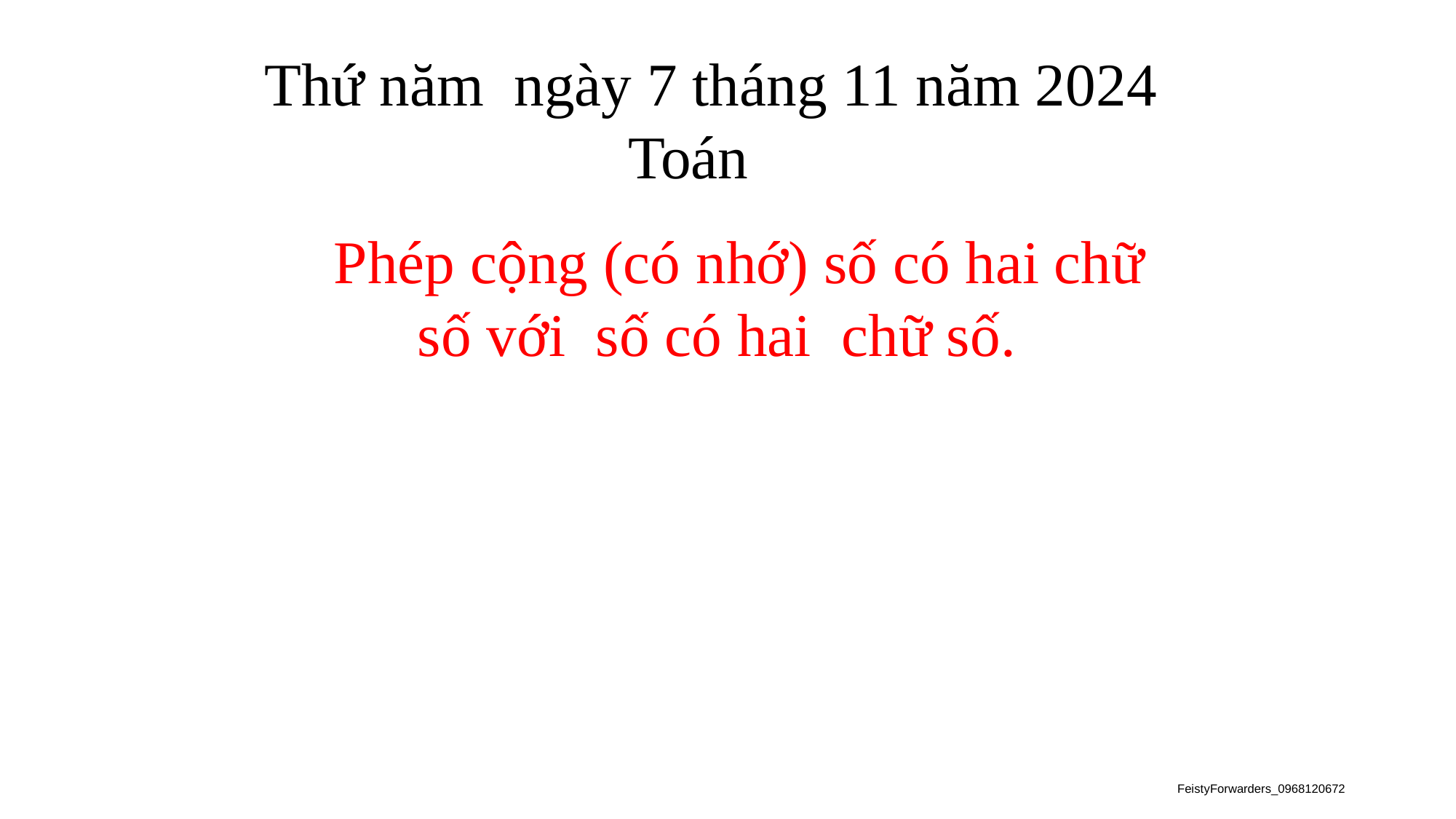

Thứ năm  ngày 7 tháng 11 năm 2024
Toán
 Phép cộng (có nhớ) số có hai chữ số với  số có hai  chữ số.